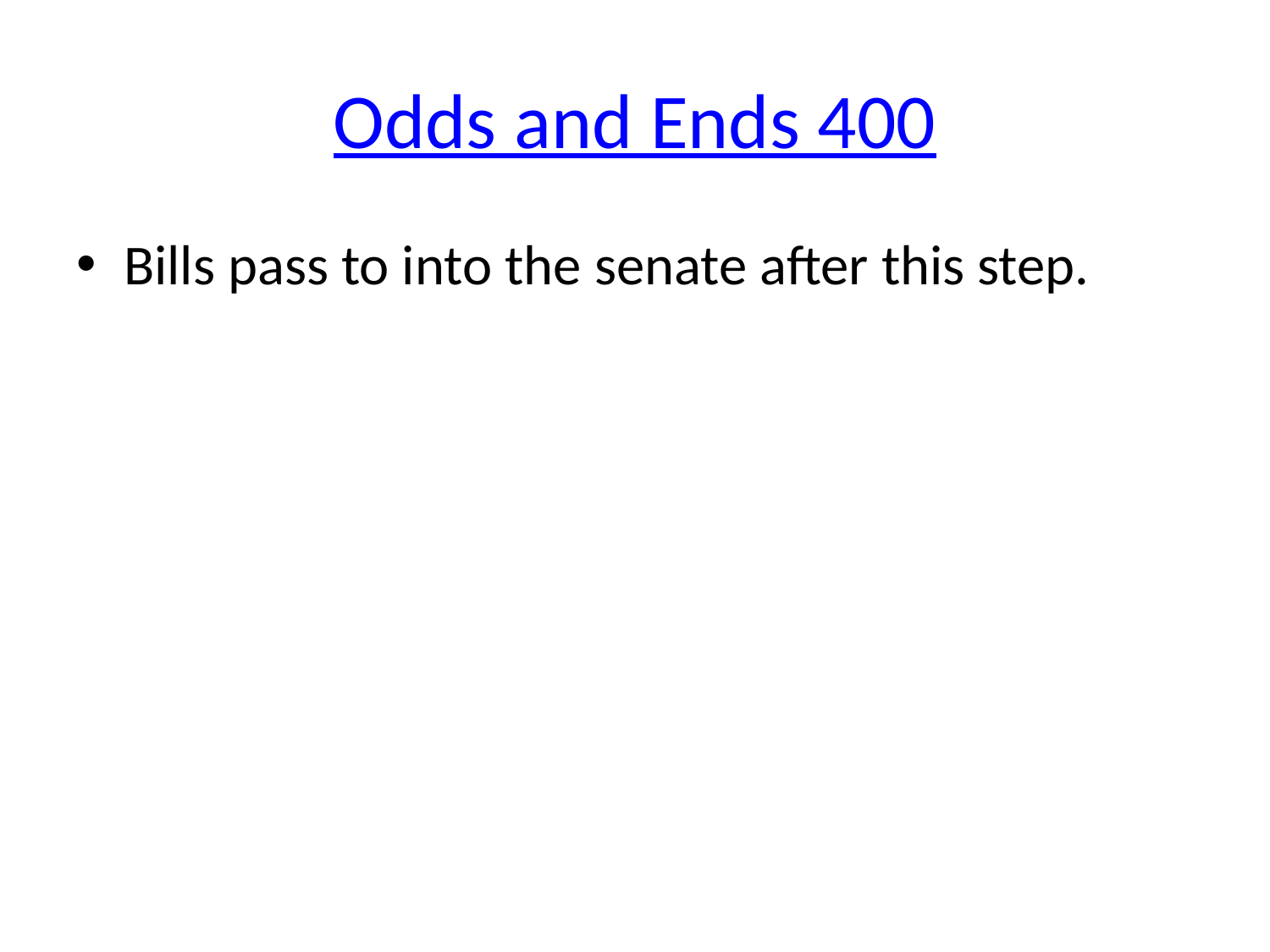

# Odds and Ends 400
Bills pass to into the senate after this step.